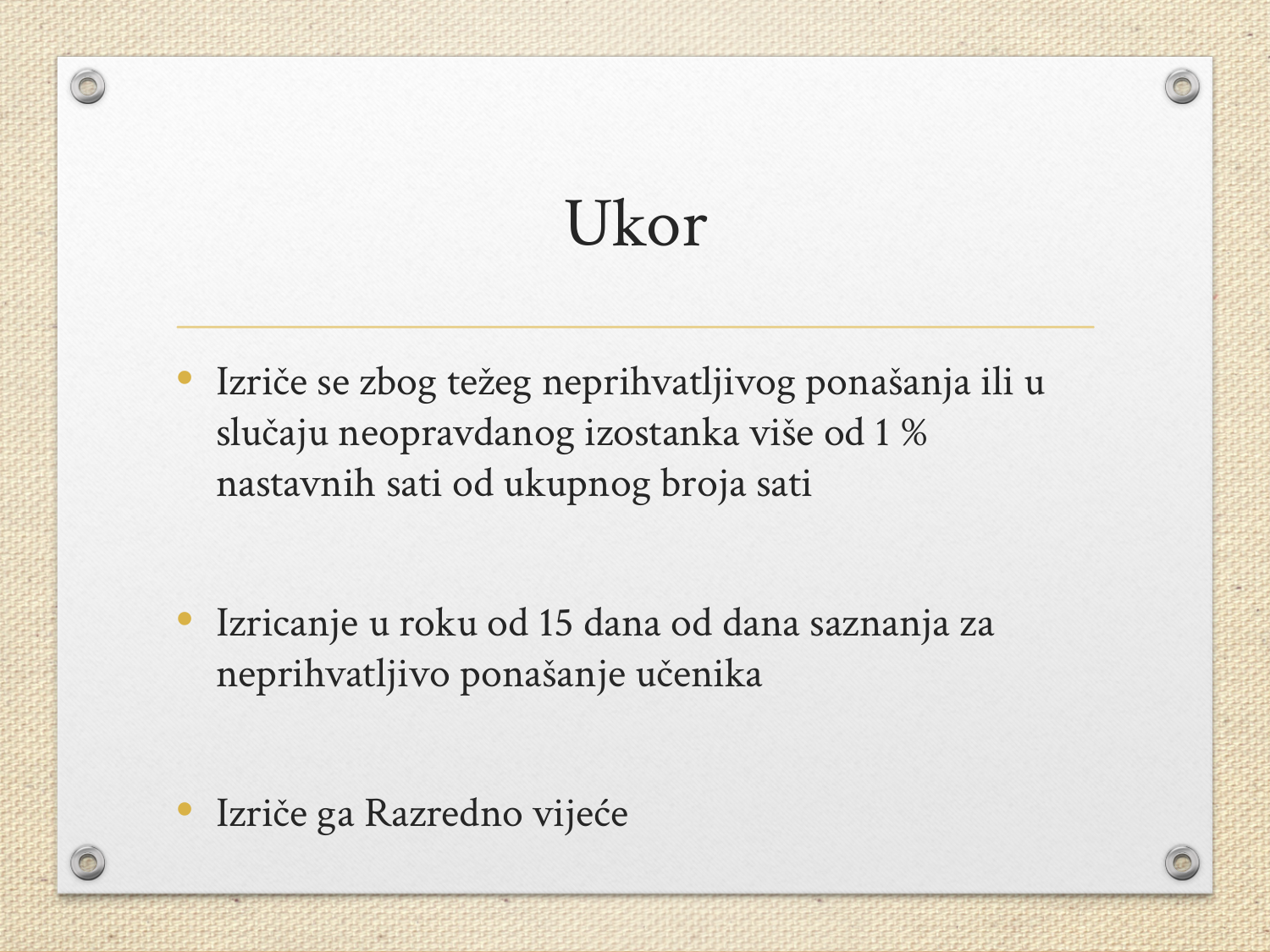

# Ukor
Izriče se zbog težeg neprihvatljivog ponašanja ili u slučaju neopravdanog izostanka više od 1 % nastavnih sati od ukupnog broja sati

Izricanje u roku od 15 dana od dana saznanja za neprihvatljivo ponašanje učenika

Izriče ga Razredno vijeće